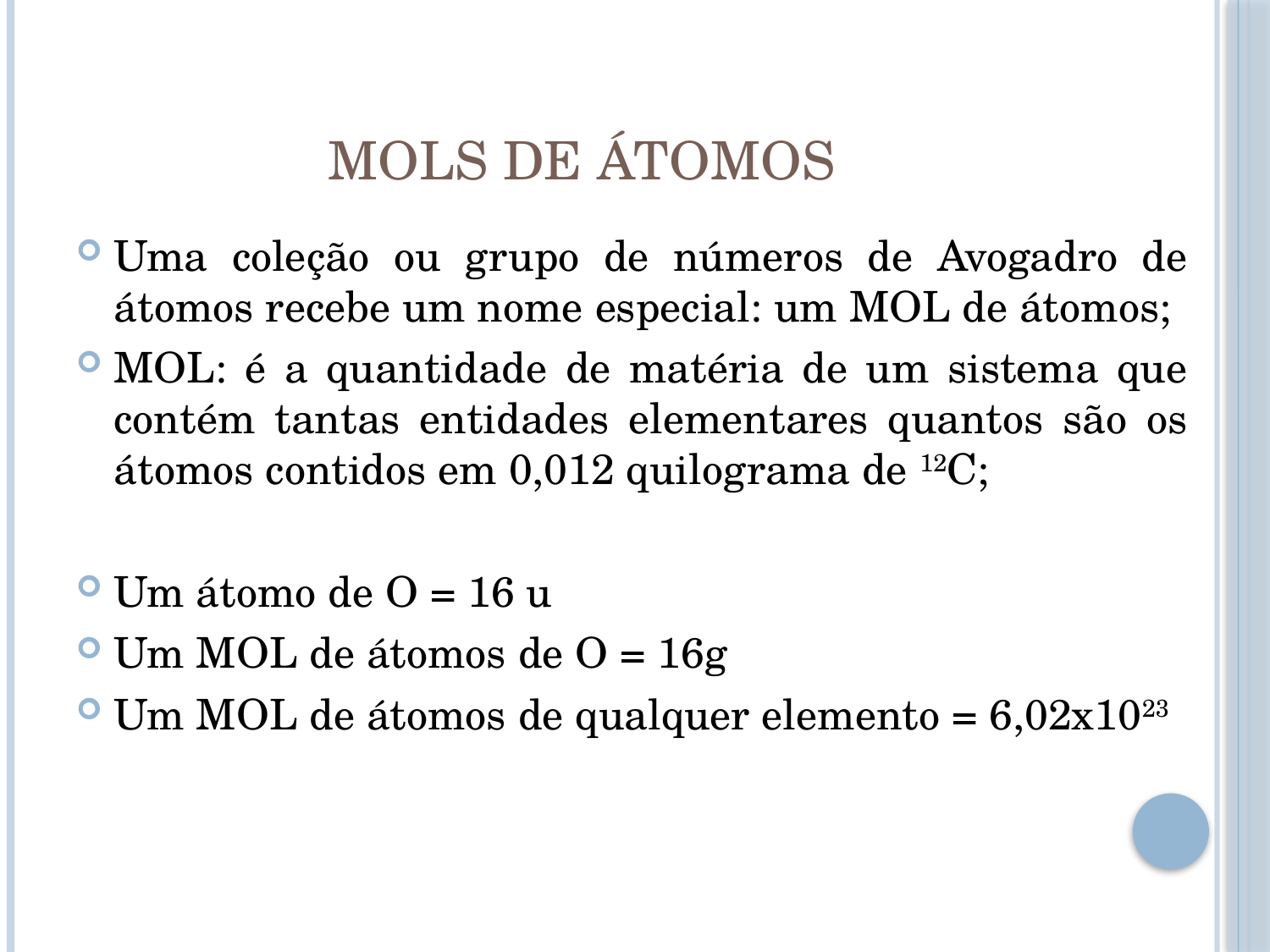

# Mols de átomos
Uma coleção ou grupo de números de Avogadro de átomos recebe um nome especial: um MOL de átomos;
MOL: é a quantidade de matéria de um sistema que contém tantas entidades elementares quantos são os átomos contidos em 0,012 quilograma de 12C;

Um átomo de O = 16 u
Um MOL de átomos de O = 16g
Um MOL de átomos de qualquer elemento = 6,02x1023